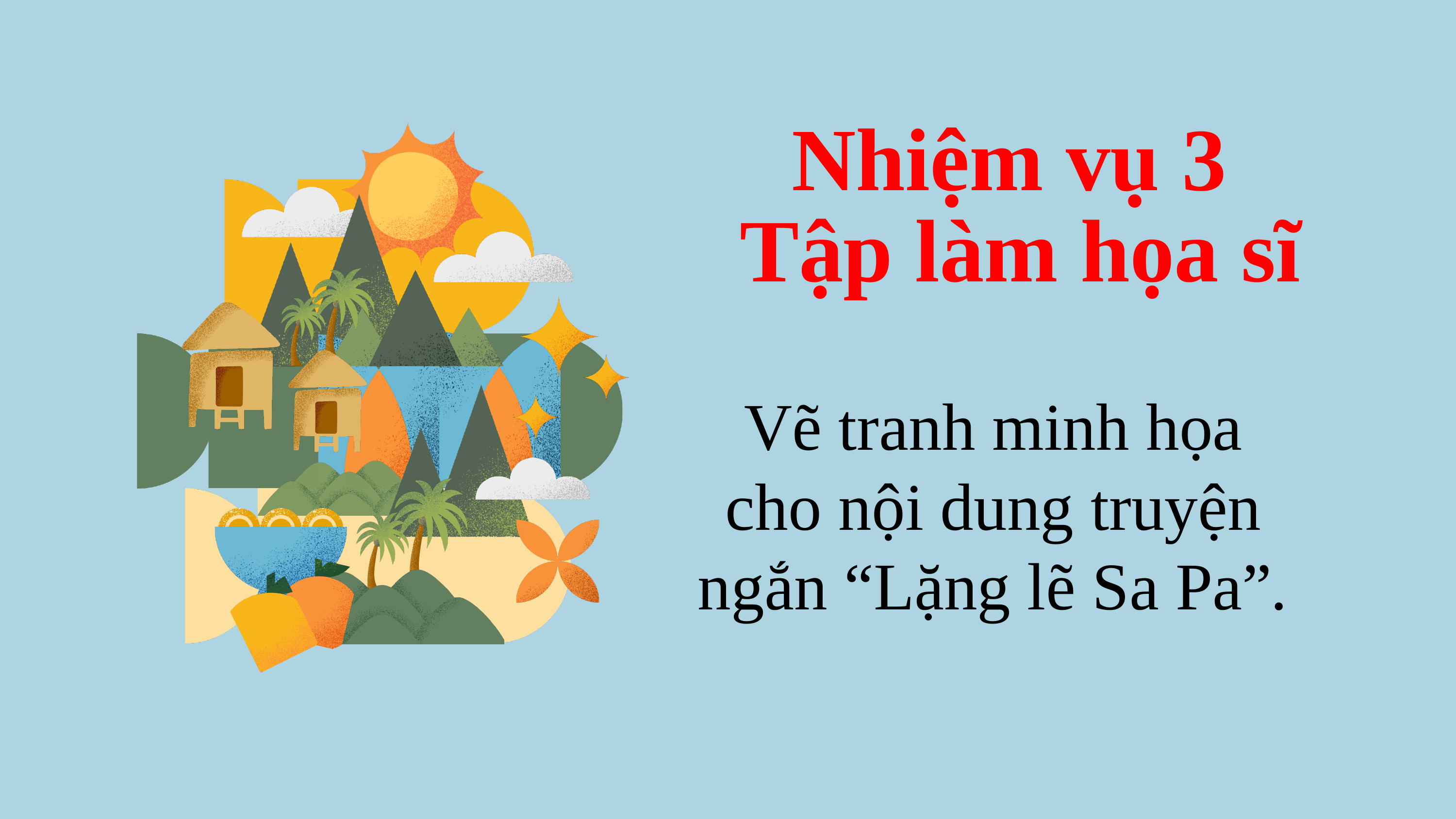

Nhiệm vụ 3
 Tập làm họa sĩ

Vẽ tranh minh họa cho nội dung truyện ngắn “Lặng lẽ Sa Pa”.